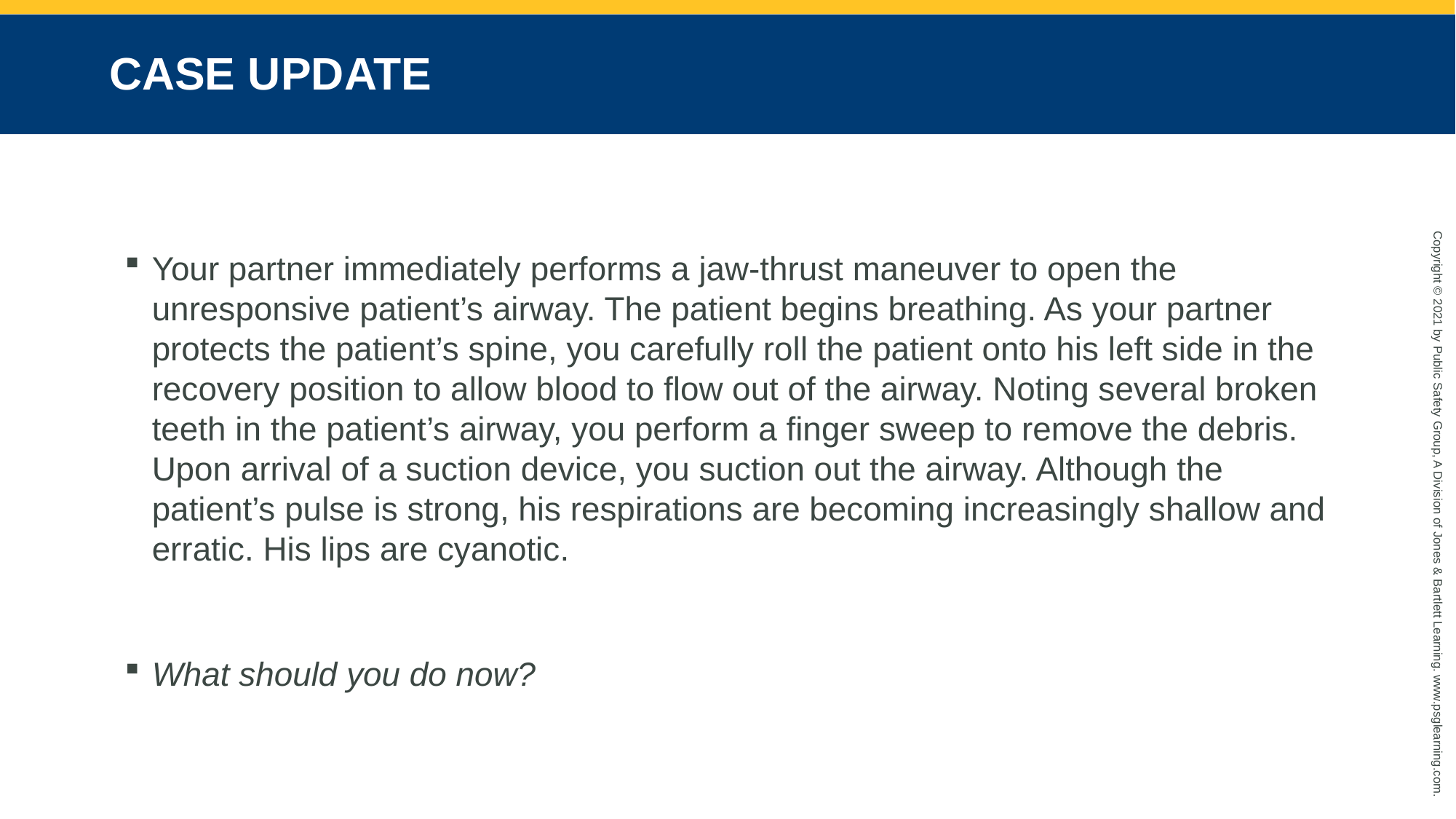

# CASE UPDATE
Your partner immediately performs a jaw-thrust maneuver to open the unresponsive patient’s airway. The patient begins breathing. As your partner protects the patient’s spine, you carefully roll the patient onto his left side in the recovery position to allow blood to flow out of the airway. Noting several broken teeth in the patient’s airway, you perform a finger sweep to remove the debris. Upon arrival of a suction device, you suction out the airway. Although the patient’s pulse is strong, his respirations are becoming increasingly shallow and erratic. His lips are cyanotic.

What should you do now?